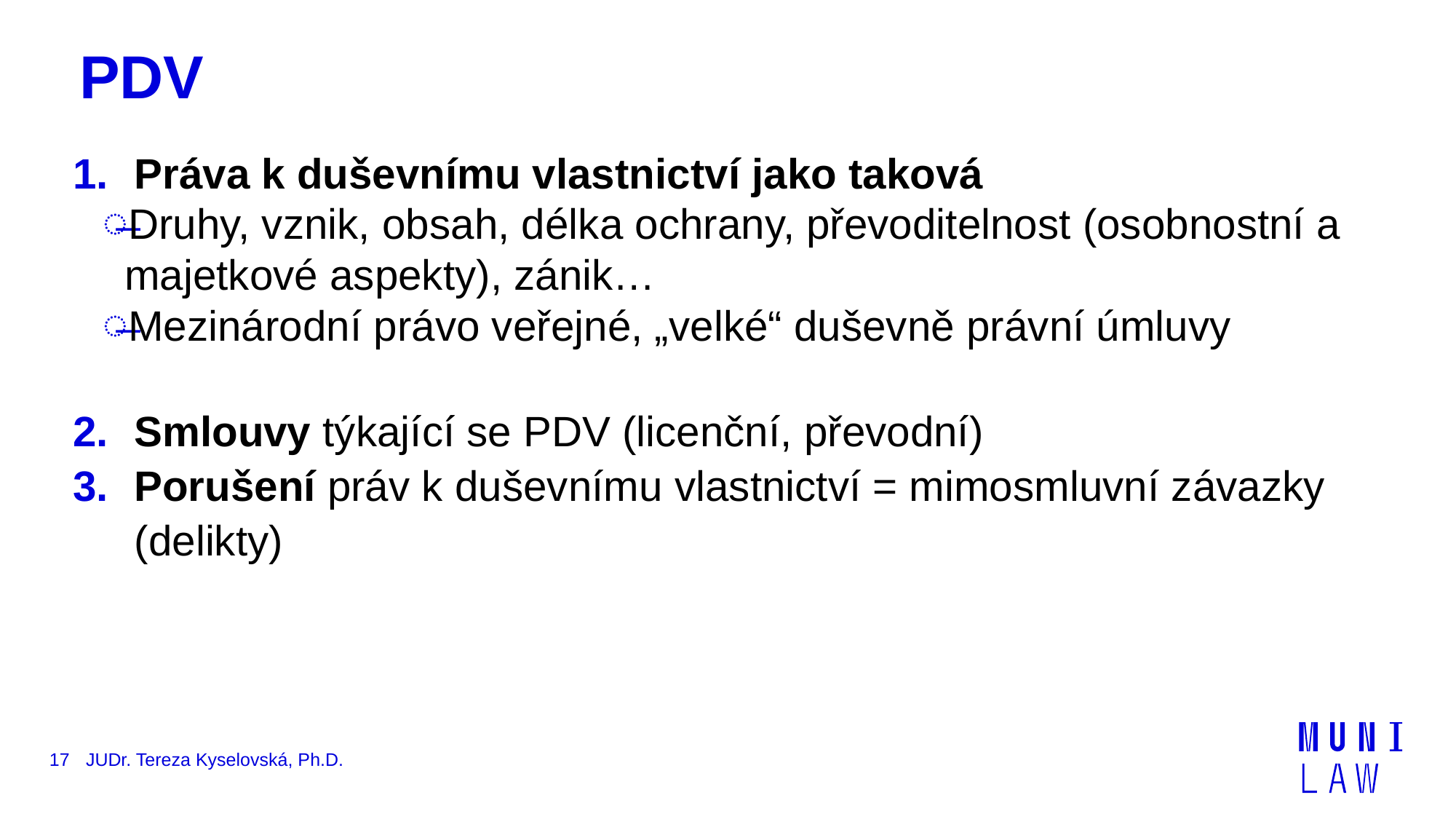

# PDV
Práva k duševnímu vlastnictví jako taková
Druhy, vznik, obsah, délka ochrany, převoditelnost (osobnostní a majetkové aspekty), zánik…
Mezinárodní právo veřejné, „velké“ duševně právní úmluvy

Smlouvy týkající se PDV (licenční, převodní)
Porušení práv k duševnímu vlastnictví = mimosmluvní závazky (delikty)
17
JUDr. Tereza Kyselovská, Ph.D.